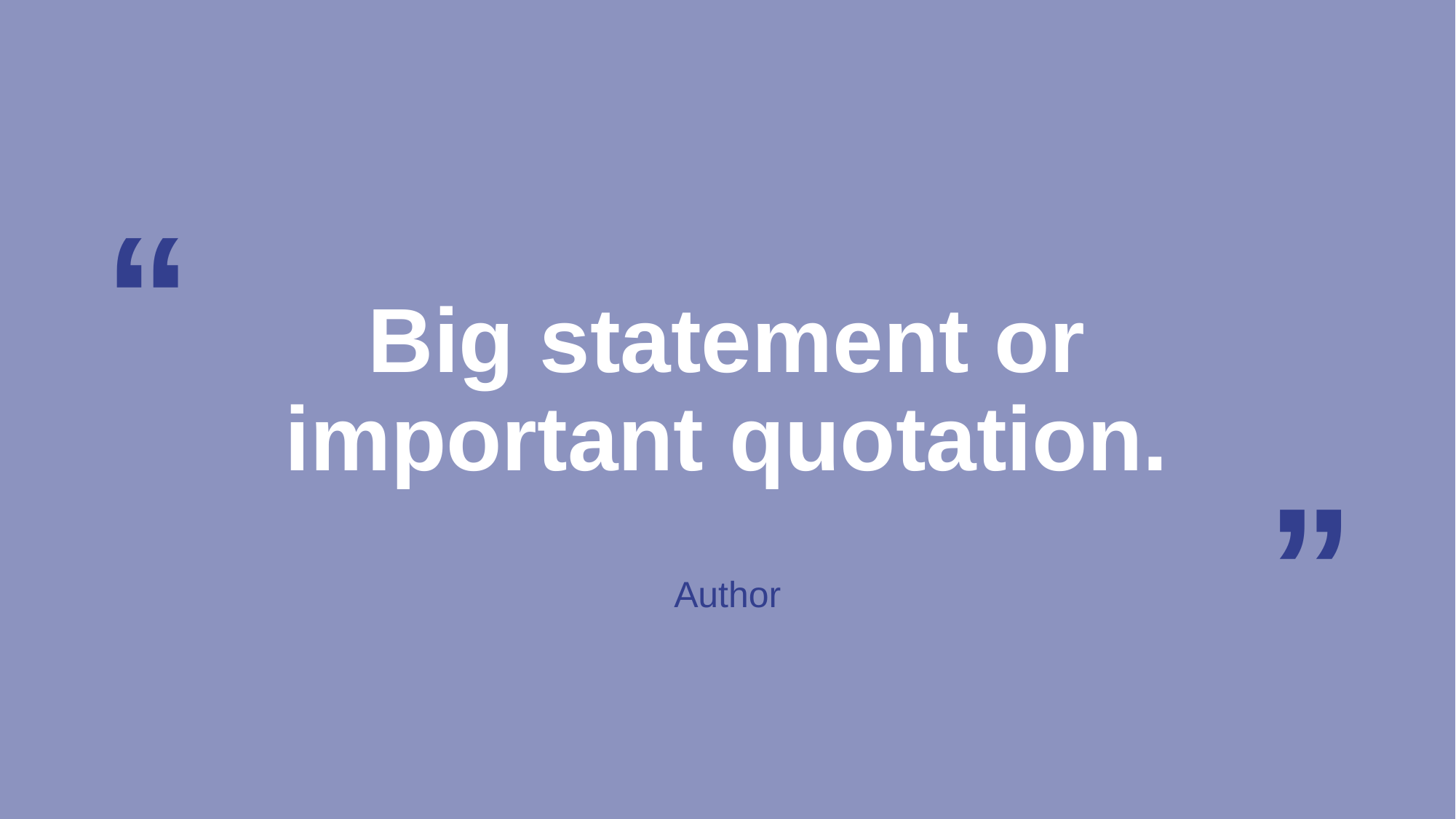

# Big statement or important quotation.
Author